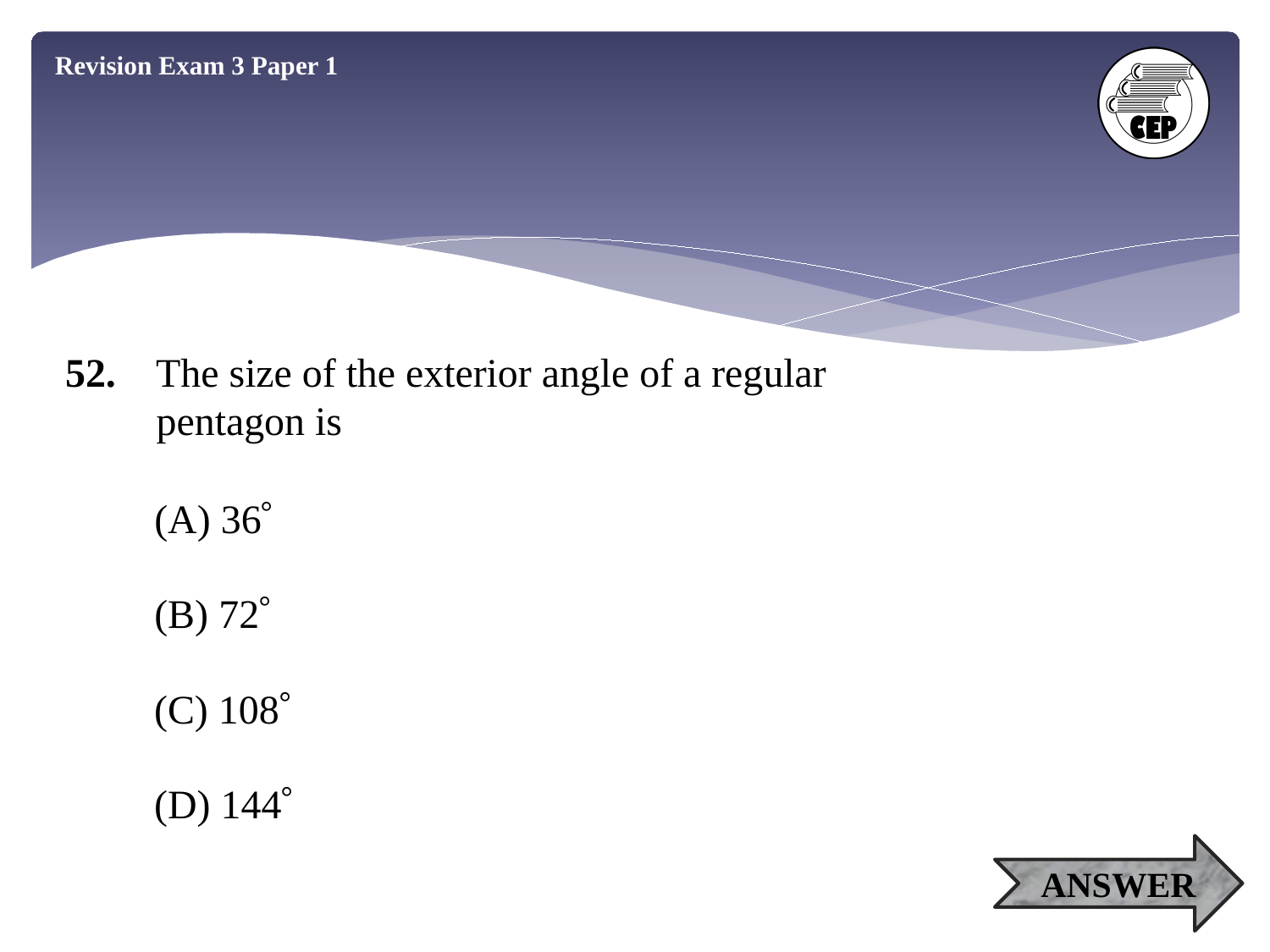

Revision Exam 3 Paper 1
52.    The size of the exterior angle of a regular
         pentagon is
(A) 36°
(B) 72°
(C) 108°
(D) 144°
ANSWER